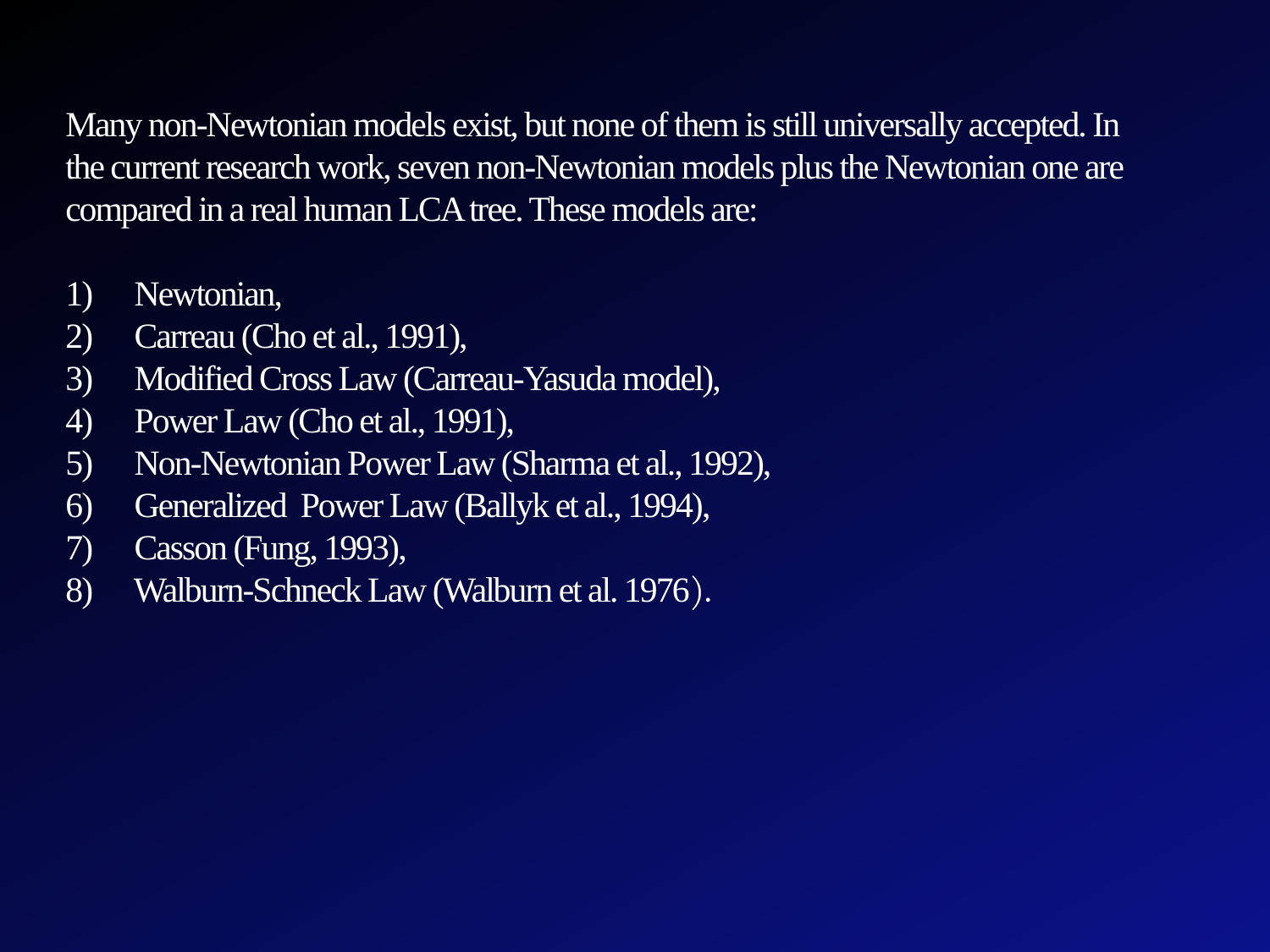

# Many non-Newtonian models exist, but none of them is still universally accepted. In the current research work, seven non-Newtonian models plus the Newtonian one are compared in a real human LCA tree. These models are: 1)      Newtonian, 2)      Carreau (Cho et al., 1991), 3)      Modified Cross Law (Carreau-Yasuda model), 4)      Power Law (Cho et al., 1991), 5)      Non-Newtonian Power Law (Sharma et al., 1992), 6)      Generalized  Power Law (Ballyk et al., 1994), 7)      Casson (Fung, 1993), 8)      Walburn-Schneck Law (Walburn et al. 1976).